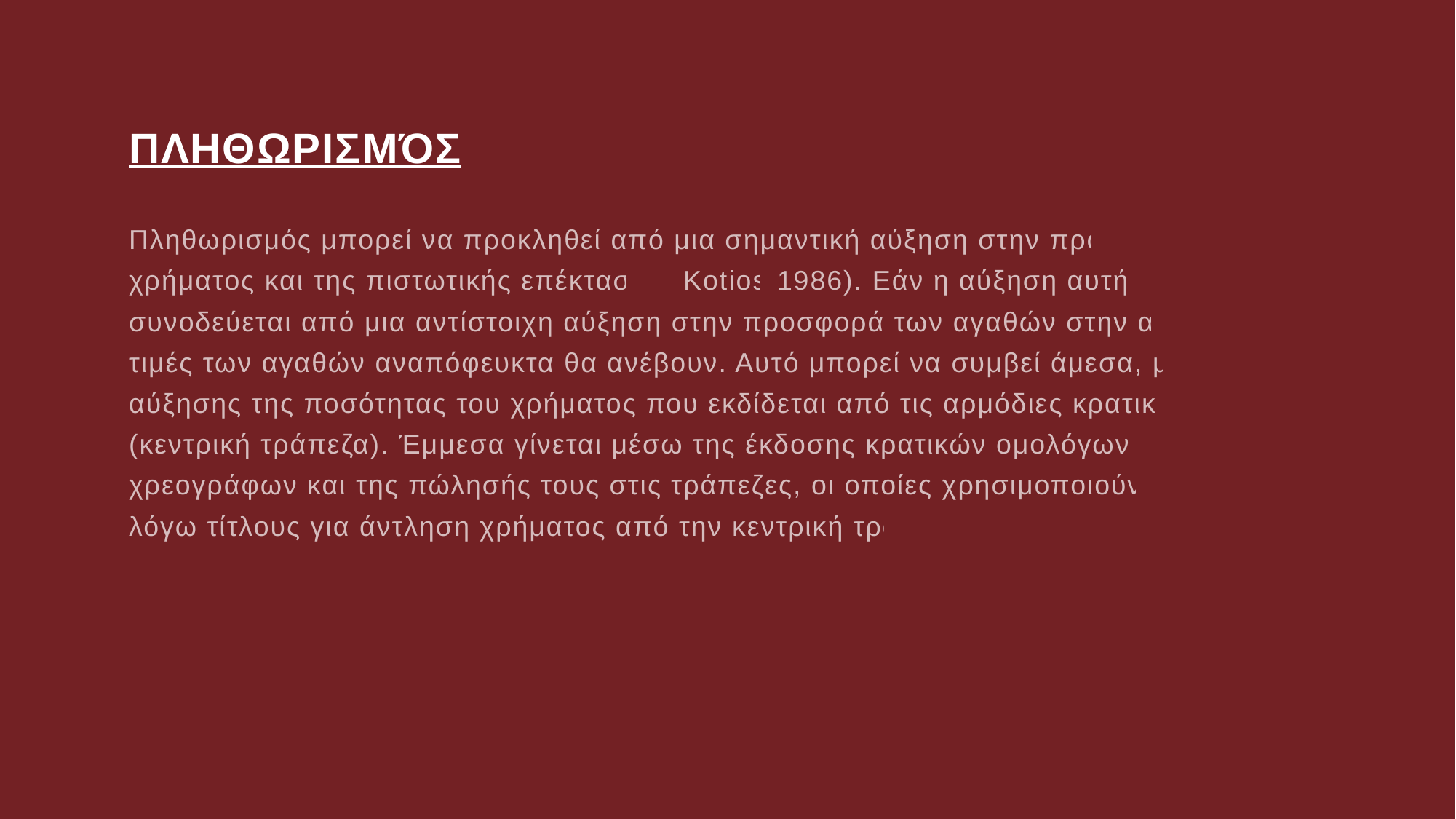

# Πληθωρισμός
Πληθωρισμός μπορεί να προκληθεί από μια σημαντική αύξηση στην προσφορά χρήματος και της πιστωτικής επέκτασης (Kotios 1986). Εάν η αύξηση αυτή δε συνοδεύεται από μια αντίστοιχη αύξηση στην προσφορά των αγαθών στην αγορά, οι τιμές των αγαθών αναπόφευκτα θα ανέβουν. Αυτό μπορεί να συμβεί άμεσα, μέσω της αύξησης της ποσότητας του χρήματος που εκδίδεται από τις αρμόδιες κρατικές αρχές (κεντρική τράπεζα). Έμμεσα γίνεται μέσω της έκδοσης κρατικών ομολόγων ή άλλων χρεογράφων και της πώλησής τους στις τράπεζες, οι οποίες χρησιμοποιούν τους εν λόγω τίτλους για άντληση χρήματος από την κεντρική τράπεζα.